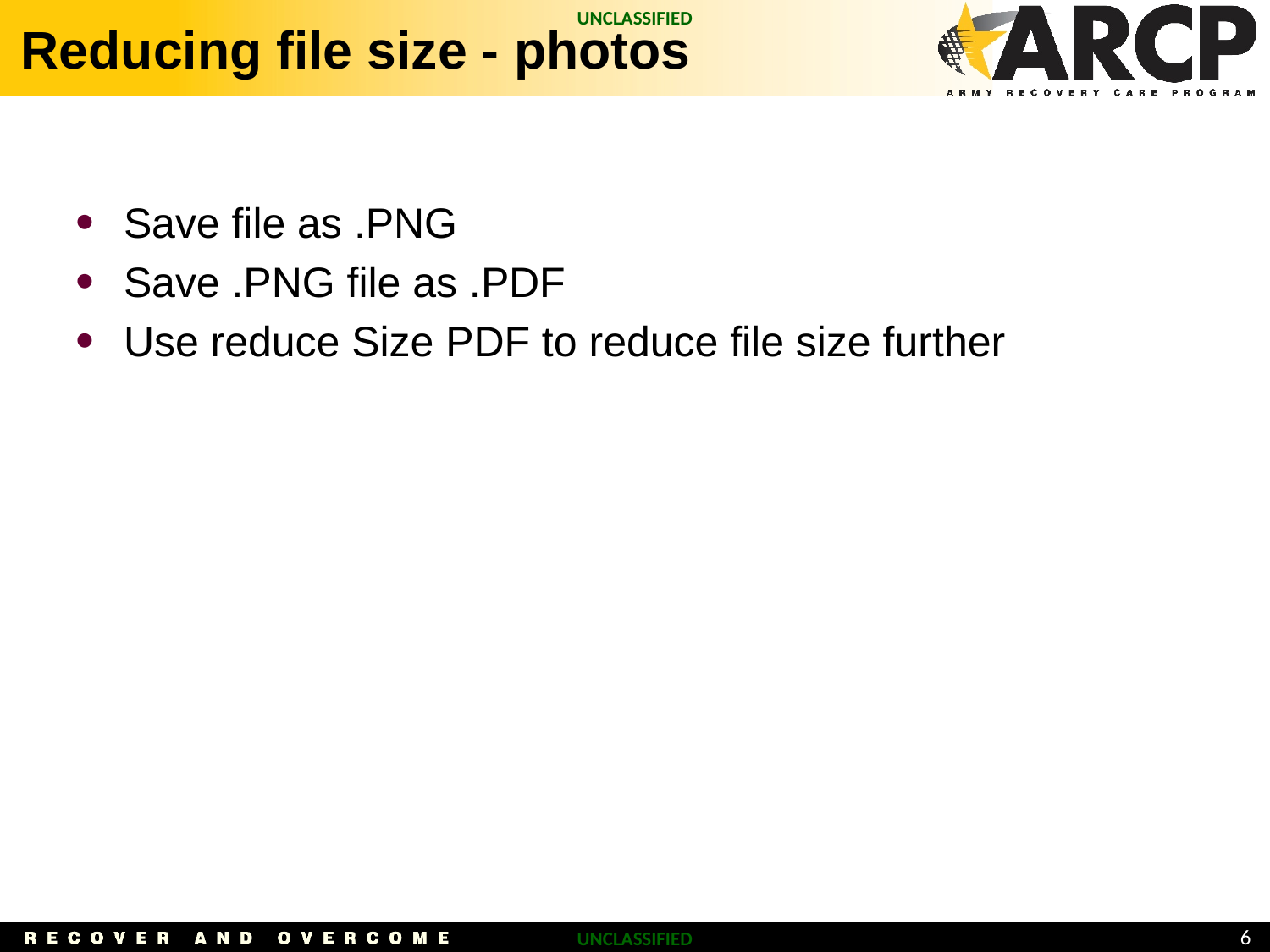

# Reducing file size - photos
Save file as .PNG
Save .PNG file as .PDF
Use reduce Size PDF to reduce file size further